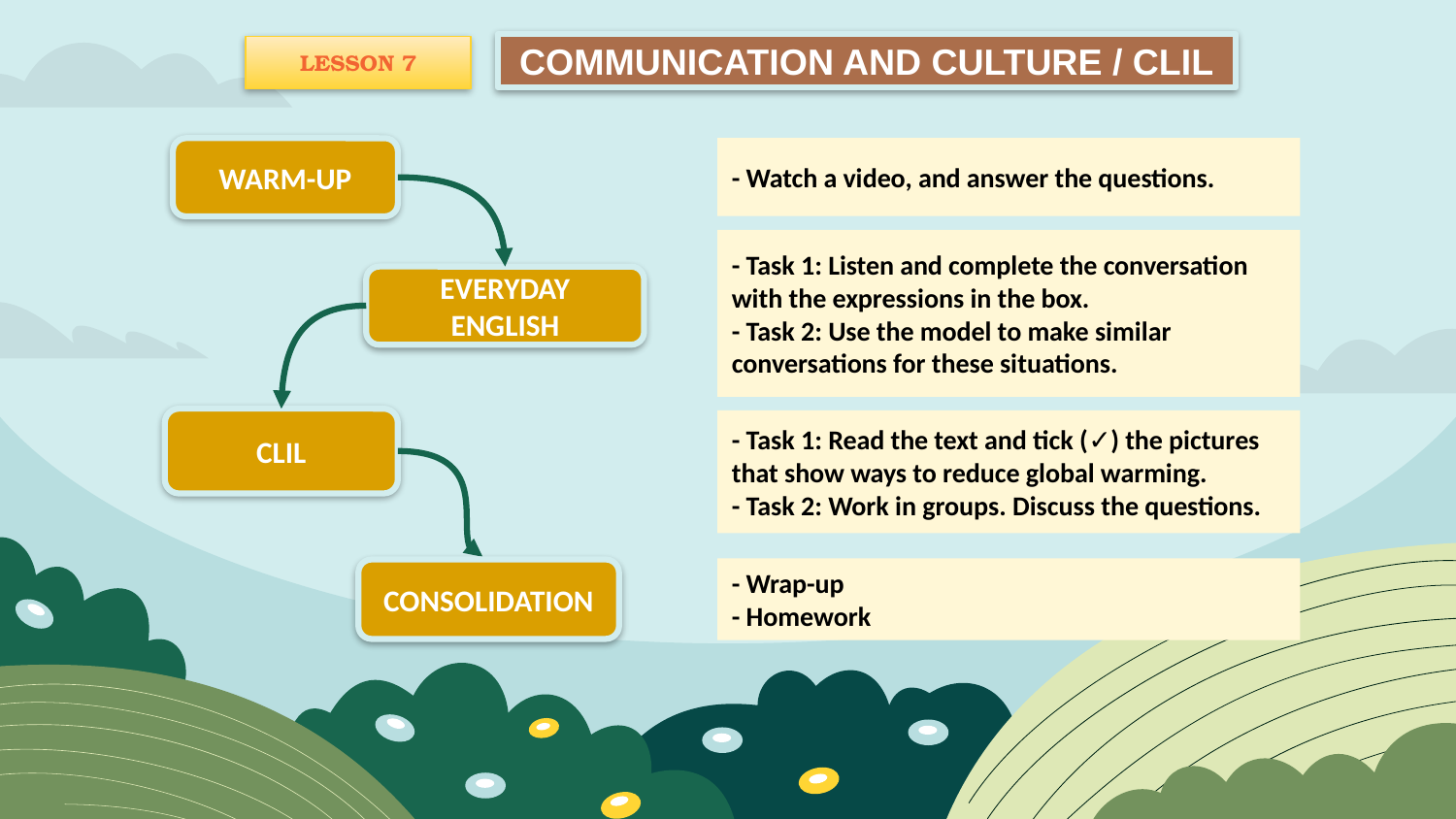

COMMUNICATION AND CULTURE / CLIL
LESSON 7
- Watch a video, and answer the questions.
WARM-UP
- Task 1: Listen and complete the conversation with the expressions in the box.
- Task 2: Use the model to make similar conversations for these situations.
EVERYDAY ENGLISH
CLIL
- Task 1: Read the text and tick (✓) the pictures that show ways to reduce global warming.
- Task 2: Work in groups. Discuss the questions.
- Wrap-up
- Homework
CONSOLIDATION